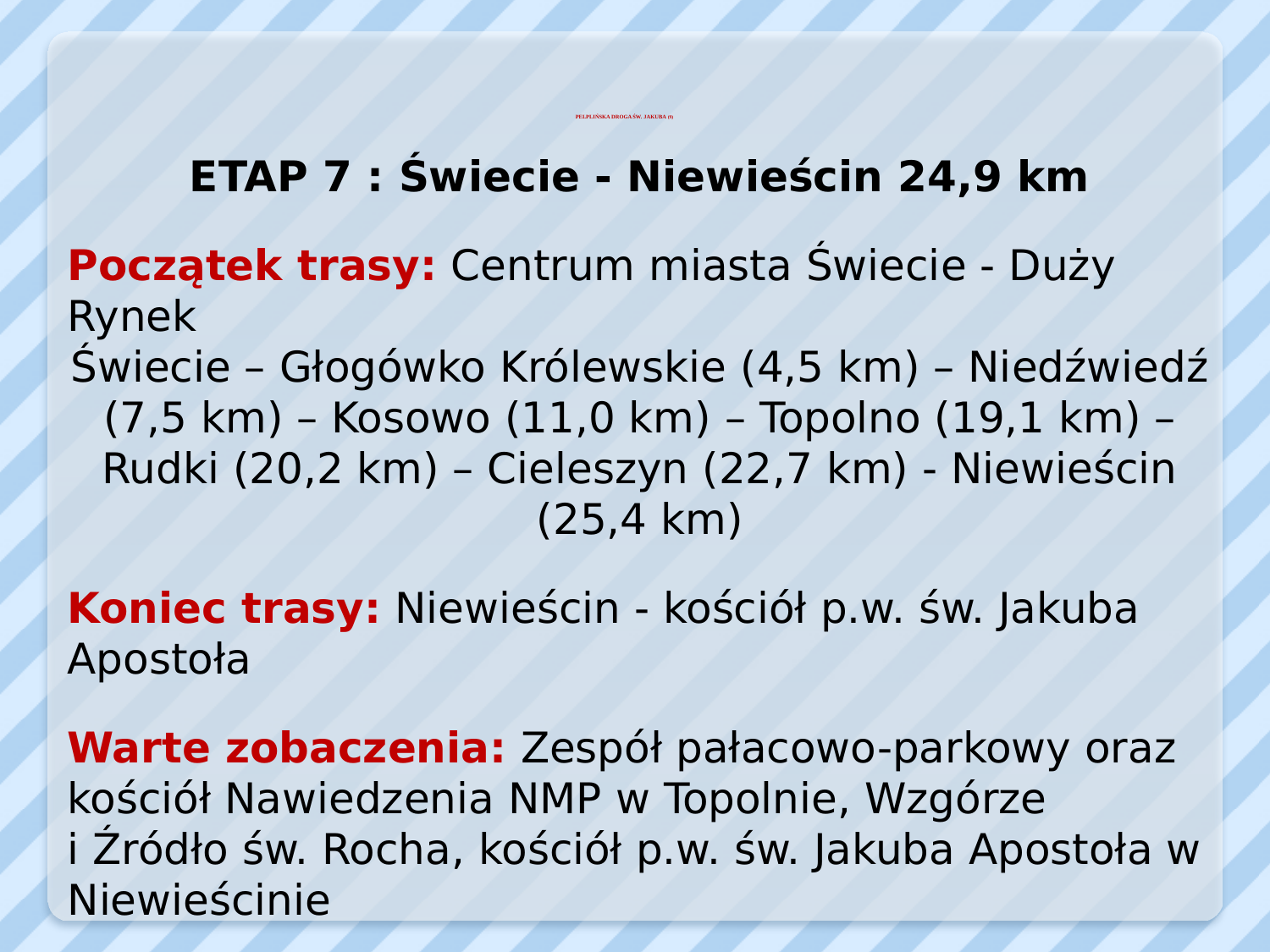

# PELPLIŃSKA DROGA ŚW. JAKUBA (9)
ETAP 7 : Świecie - Niewieścin 24,9 km

Początek trasy: Centrum miasta Świecie - Duży Rynek
Świecie – Głogówko Królewskie (4,5 km) – Niedźwiedź (7,5 km) – Kosowo (11,0 km) – Topolno (19,1 km) – Rudki (20,2 km) – Cieleszyn (22,7 km) - Niewieścin (25,4 km)

Koniec trasy: Niewieścin - kościół p.w. św. Jakuba Apostoła

Warte zobaczenia: Zespół pałacowo-parkowy oraz kościół Nawiedzenia NMP w Topolnie, Wzgórze
i Źródło św. Rocha, kościół p.w. św. Jakuba Apostoła w Niewieścinie